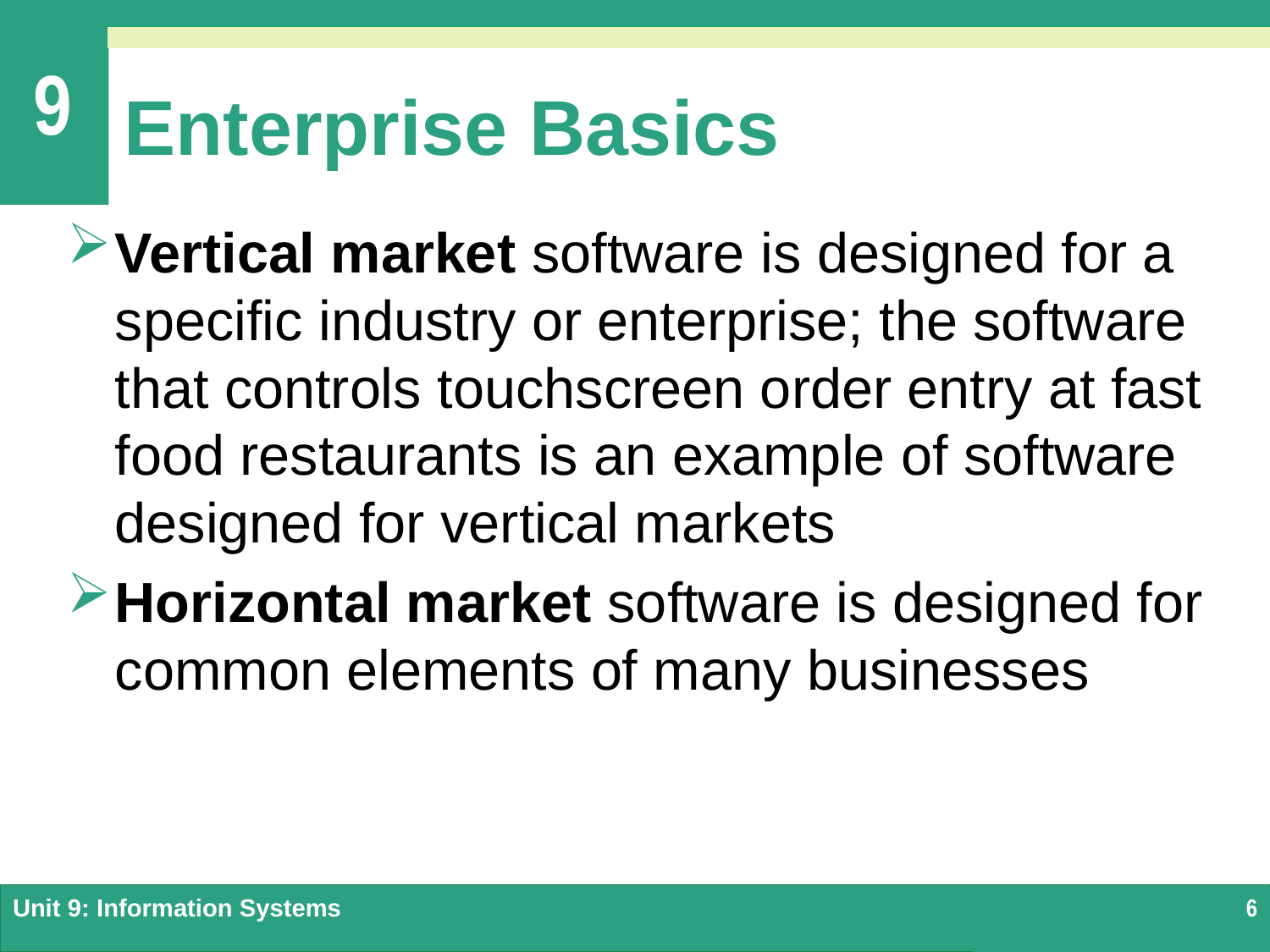

# Enterprise Basics
Vertical market software is designed for a specific industry or enterprise; the software that controls touchscreen order entry at fast food restaurants is an example of software designed for vertical markets
Horizontal market software is designed for common elements of many businesses
Unit 9: Information Systems
6